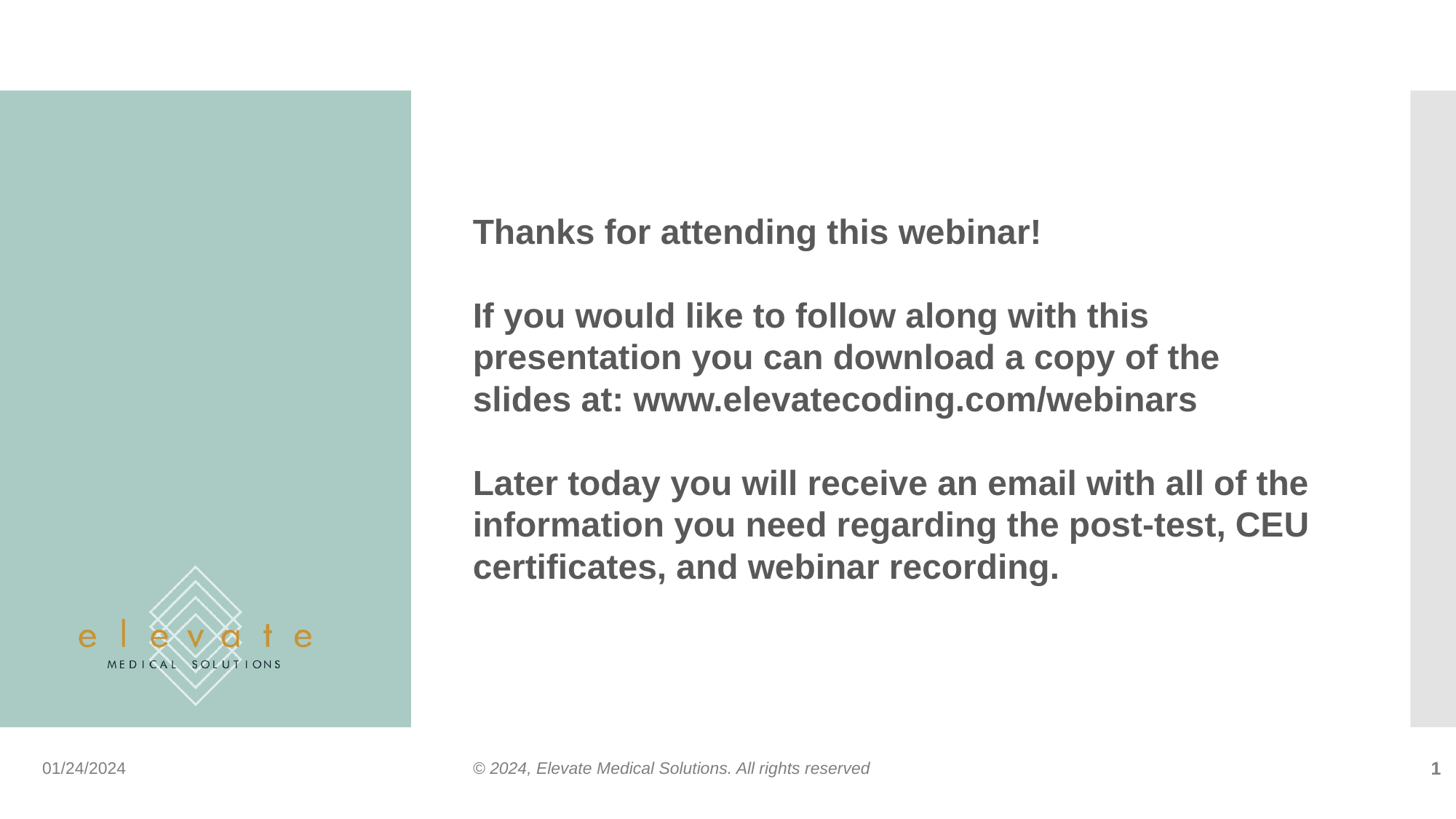

Thanks for attending this webinar!

If you would like to follow along with this presentation you can download a copy of the slides at: www.elevatecoding.com/webinars

Later today you will receive an email with all of the information you need regarding the post-test, CEU certificates, and webinar recording.
01/24/2024
© 2024, Elevate Medical Solutions. All rights reserved
1